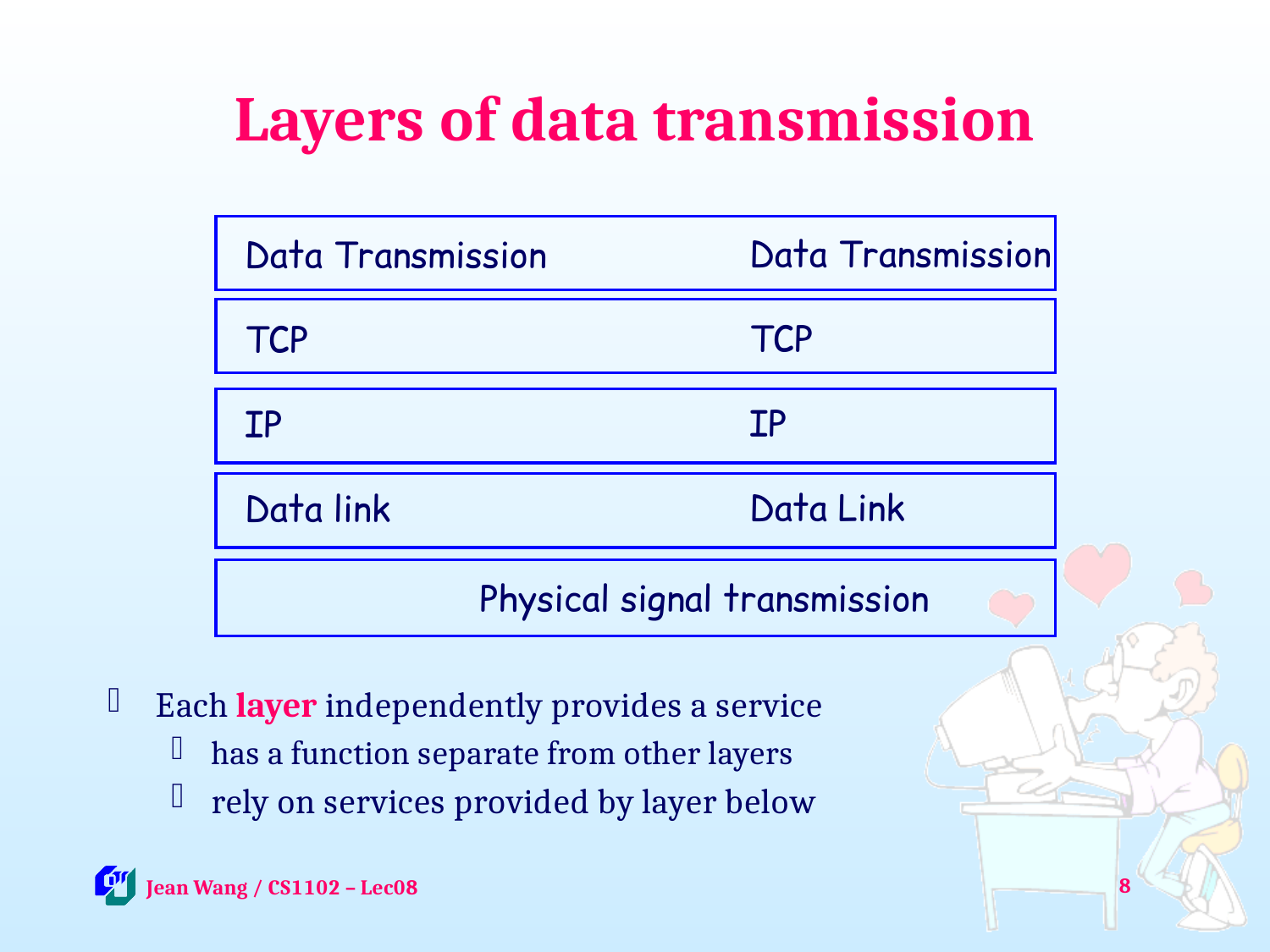

# Layers of data transmission

Data Transmission

TCP

IP

Data Link
Data Transmission

TCP

IP

Data link

Physical signal transmission
Each layer independently provides a service
has a function separate from other layers
rely on services provided by layer below
8
    Jean Wang / CS1102 – Lec08